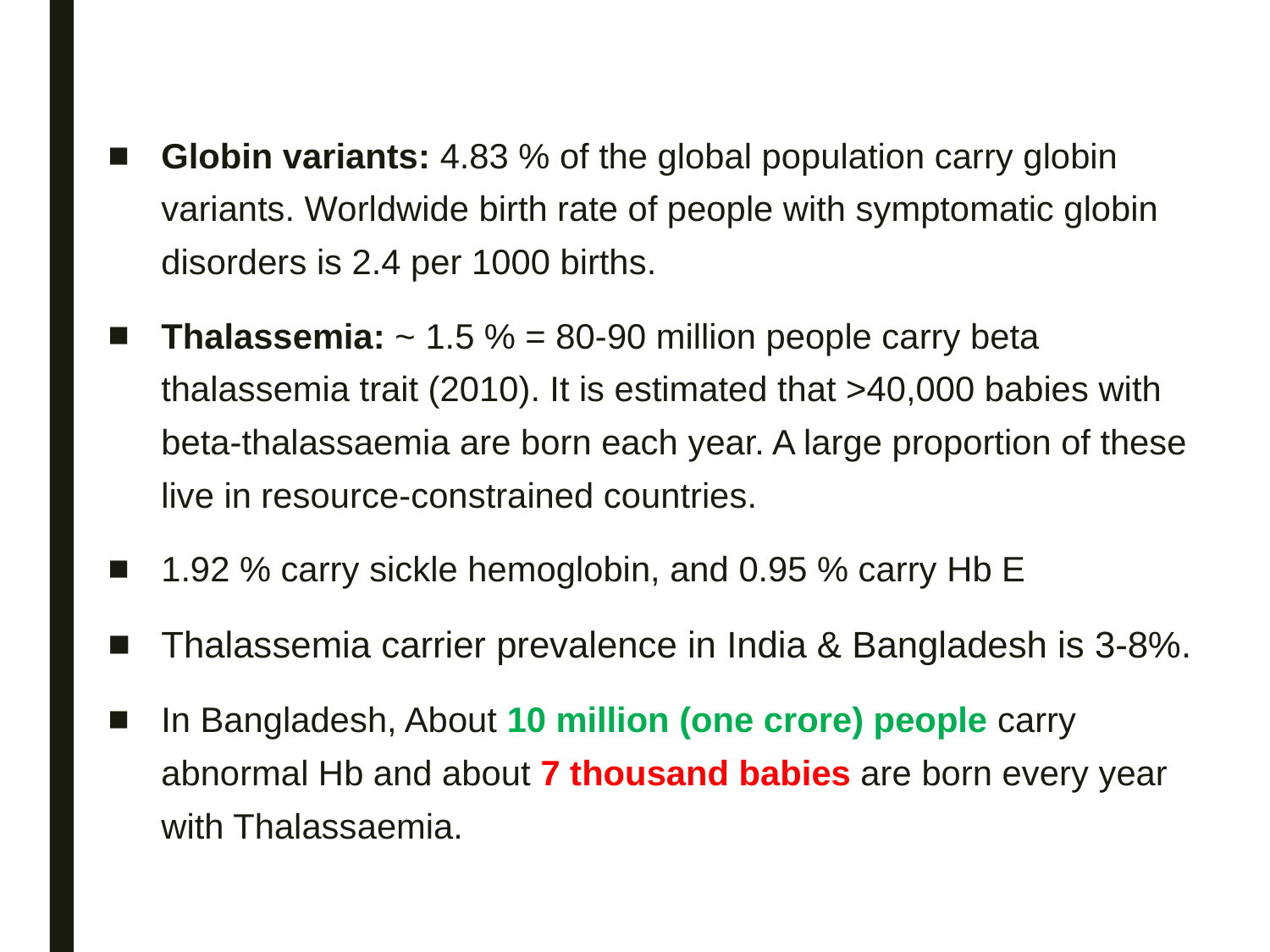

Globin variants: 4.83 % of the global population carry globin variants. Worldwide birth rate of people with symptomatic globin disorders is 2.4 per 1000 births.
Thalassemia: ~ 1.5 % = 80-90 million people carry beta thalassemia trait (2010). It is estimated that >40,000 babies with beta-thalassaemia are born each year. A large proportion of these live in resource-constrained countries.
1.92 % carry sickle hemoglobin, and 0.95 % carry Hb E
Thalassemia carrier prevalence in India & Bangladesh is 3-8%.
In Bangladesh, About 10 million (one crore) people carry abnormal Hb and about 7 thousand babies are born every year with Thalassaemia.